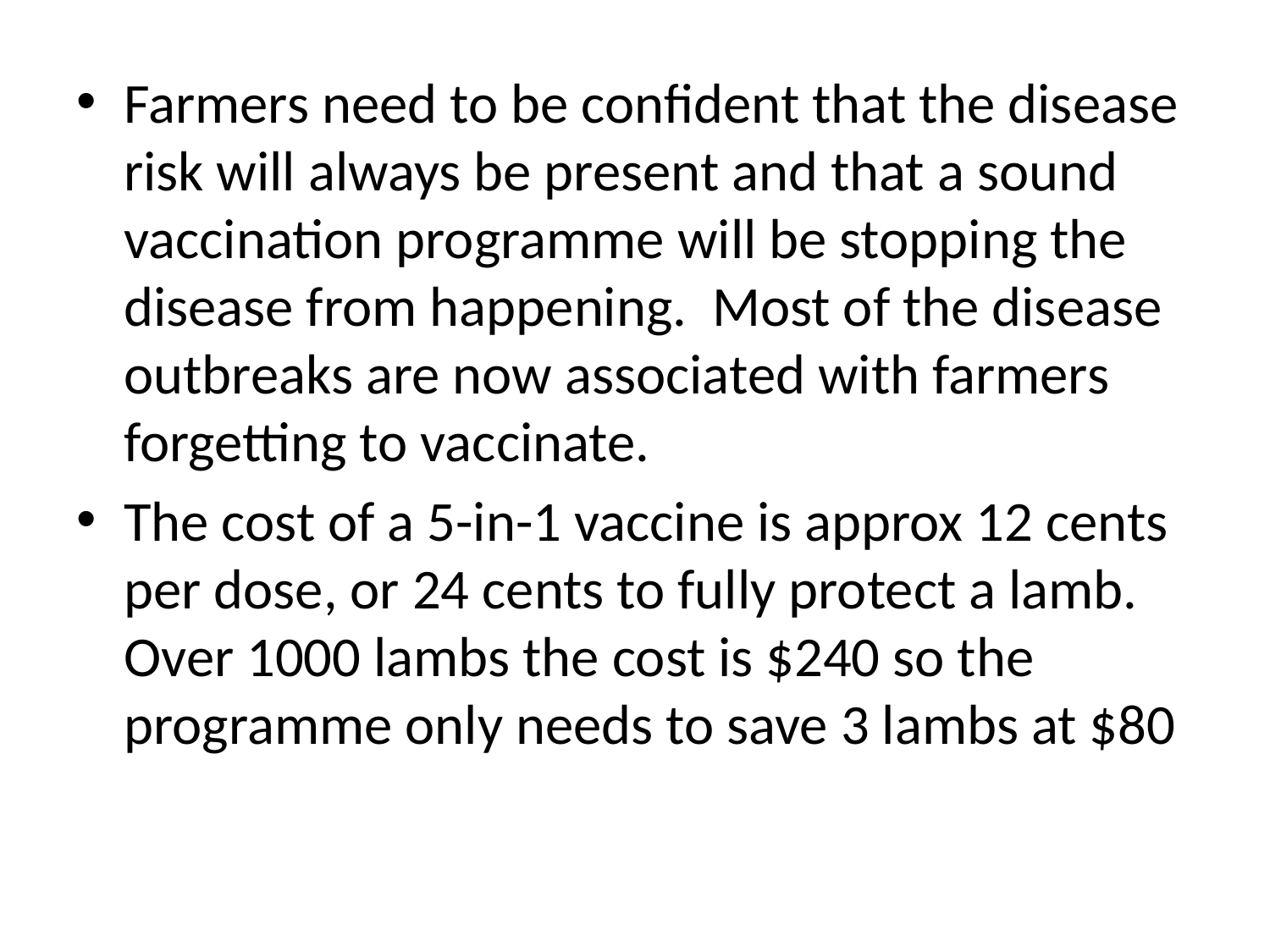

Farmers need to be confident that the disease risk will always be present and that a sound vaccination programme will be stopping the disease from happening.  Most of the disease outbreaks are now associated with farmers forgetting to vaccinate.
The cost of a 5-in-1 vaccine is approx 12 cents per dose, or 24 cents to fully protect a lamb.  Over 1000 lambs the cost is $240 so the programme only needs to save 3 lambs at $80